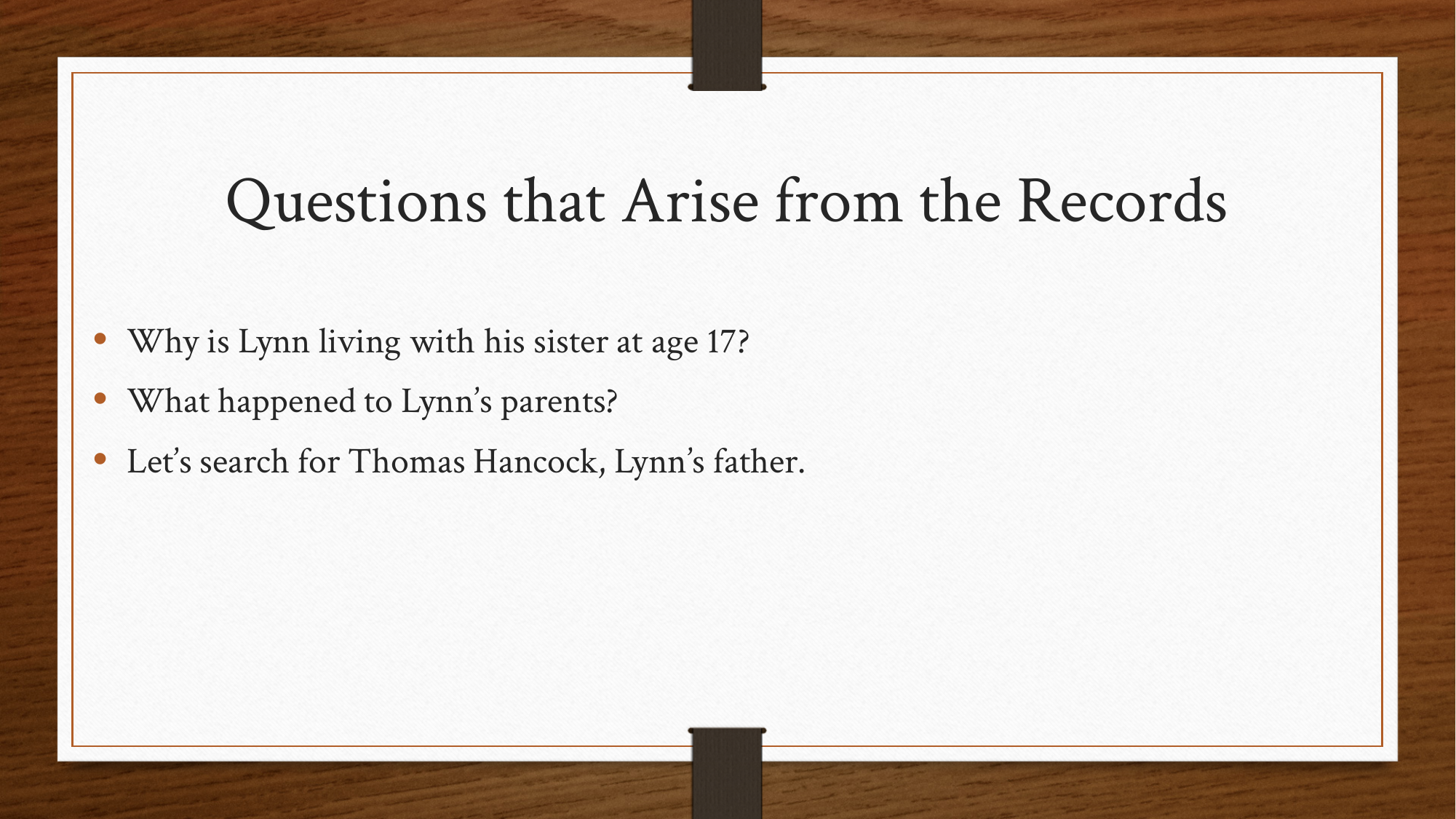

# Questions that Arise from the Records
Why is Lynn living with his sister at age 17?
What happened to Lynn’s parents?
Let’s search for Thomas Hancock, Lynn’s father.